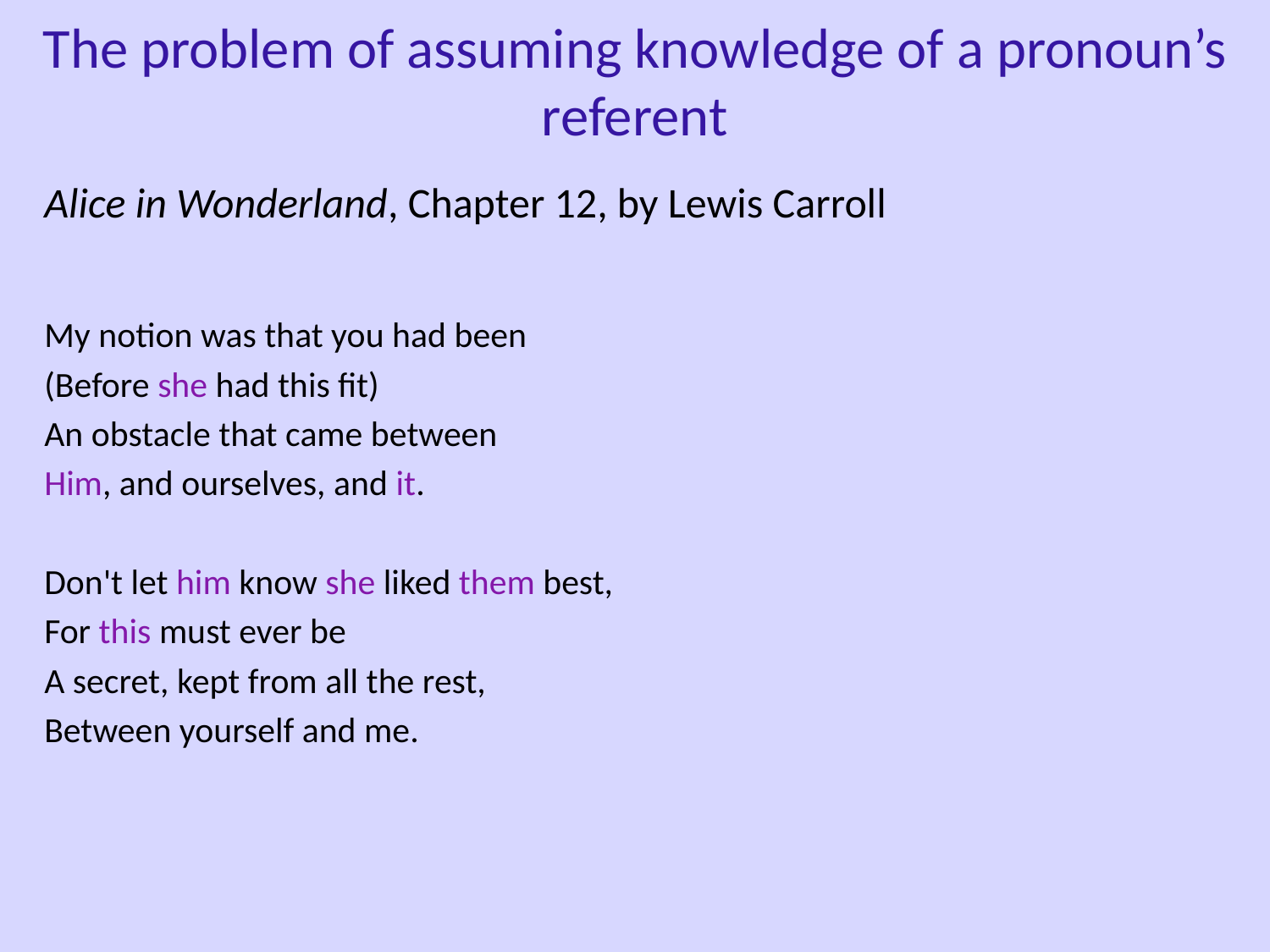

The problem of assuming knowledge of a pronoun’s referent
Alice in Wonderland, Chapter 12, by Lewis Carroll

My notion was that you had been
(Before she had this fit)
An obstacle that came between
Him, and ourselves, and it.

Don't let him know she liked them best,
For this must ever be
A secret, kept from all the rest,
Between yourself and me.